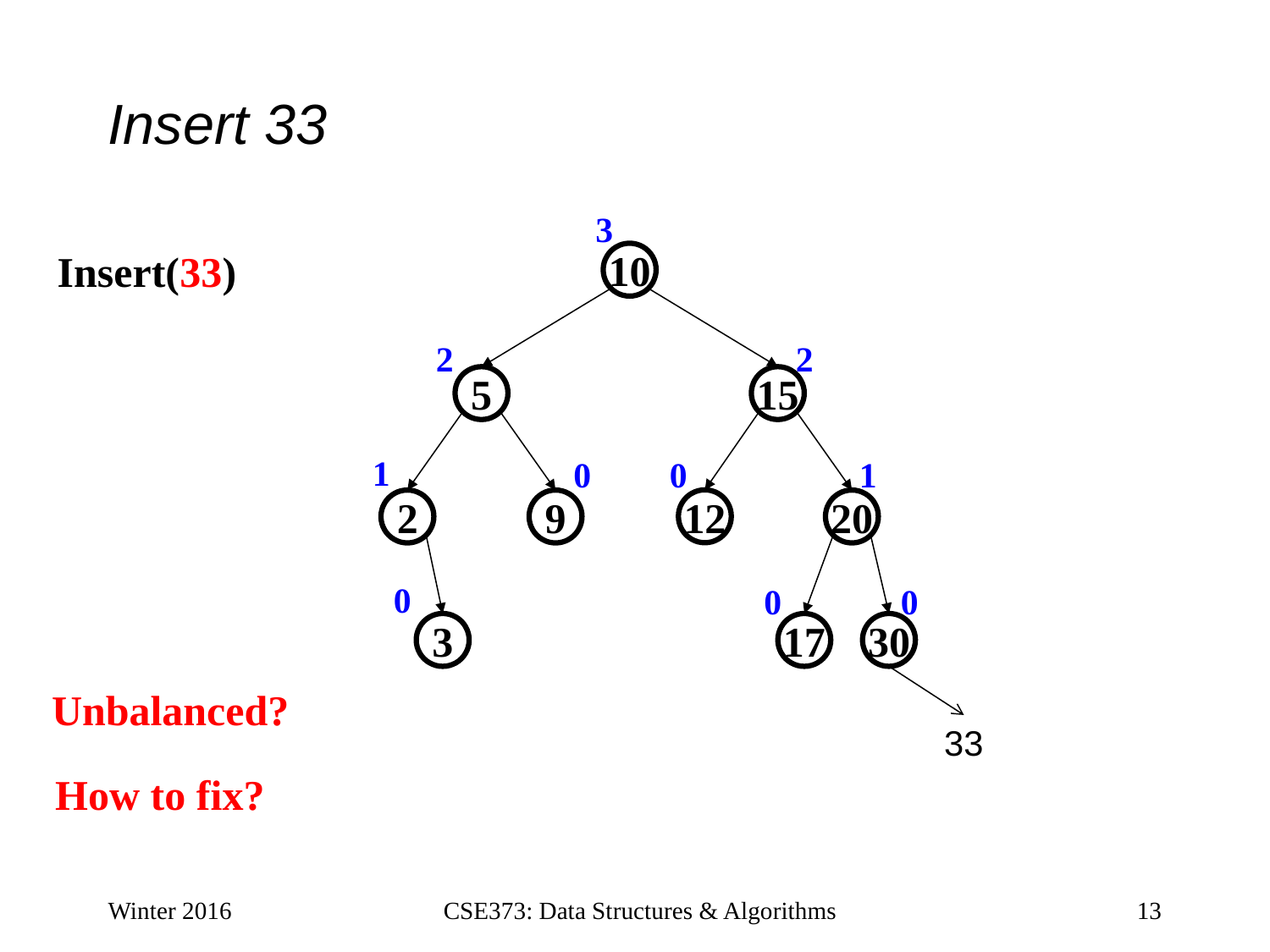

# Insert 33
3
2
2
1
0
0
1
0

0
0
Insert(33)
10
Imbalance at 15
5
15
12
2
9
20
3
17
30
Unbalanced?
Yes, at 15
33
How to fix?
Single rotate
Zig-zig
Winter 2016
13
CSE373: Data Structures & Algorithms